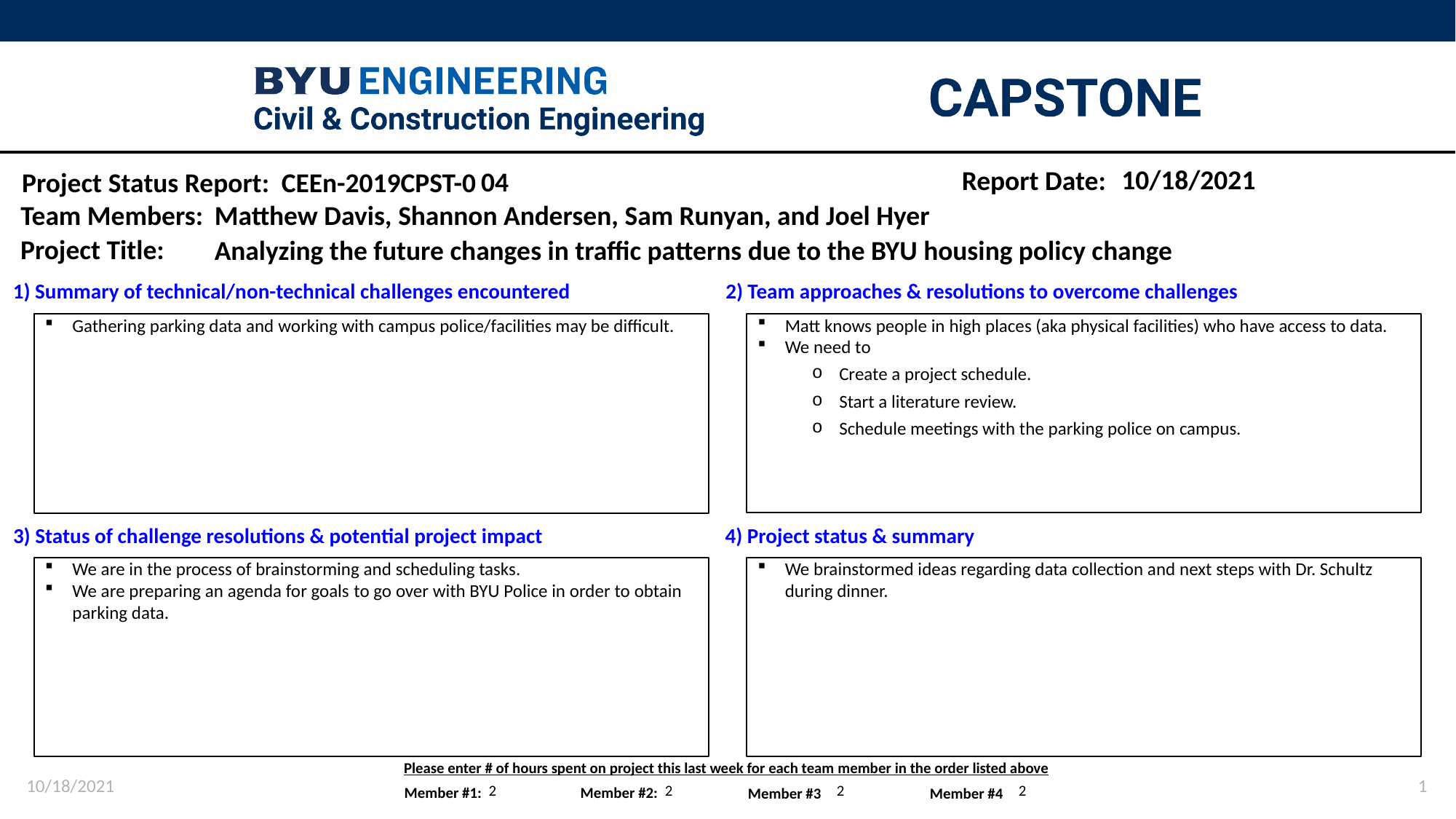

10/18/2021
04
Matthew Davis, Shannon Andersen, Sam Runyan, and Joel Hyer
Analyzing the future changes in traffic patterns due to the BYU housing policy change
Matt knows people in high places (aka physical facilities) who have access to data.
We need to
Create a project schedule.
Start a literature review.
Schedule meetings with the parking police on campus.
Gathering parking data and working with campus police/facilities may be difficult.
We are in the process of brainstorming and scheduling tasks.
We are preparing an agenda for goals to go over with BYU Police in order to obtain parking data.
We brainstormed ideas regarding data collection and next steps with Dr. Schultz during dinner.
10/18/2021
1
2
2
2
2
Member #4
Member #3